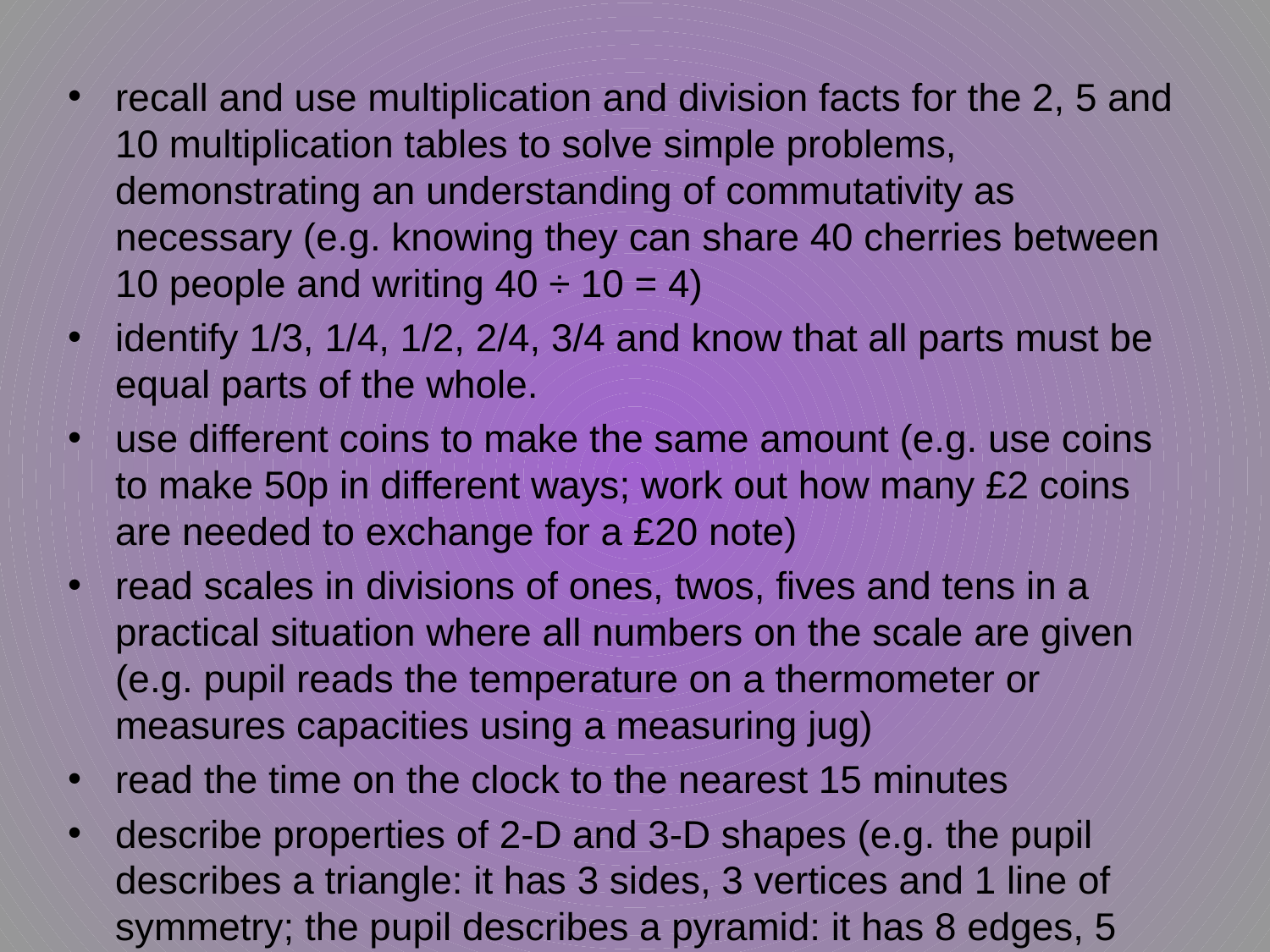

recall and use multiplication and division facts for the 2, 5 and 10 multiplication tables to solve simple problems, demonstrating an understanding of commutativity as necessary (e.g. knowing they can share 40 cherries between 10 people and writing 40 ÷ 10 = 4)
identify 1/3, 1/4, 1/2, 2/4, 3/4 and know that all parts must be equal parts of the whole.
use different coins to make the same amount (e.g. use coins to make 50p in different ways; work out how many £2 coins are needed to exchange for a £20 note)
read scales in divisions of ones, twos, fives and tens in a practical situation where all numbers on the scale are given (e.g. pupil reads the temperature on a thermometer or measures capacities using a measuring jug)
read the time on the clock to the nearest 15 minutes
describe properties of 2-D and 3-D shapes (e.g. the pupil describes a triangle: it has 3 sides, 3 vertices and 1 line of symmetry; the pupil describes a pyramid: it has 8 edges, 5 faces, 4 of which are triangles and one is a square)